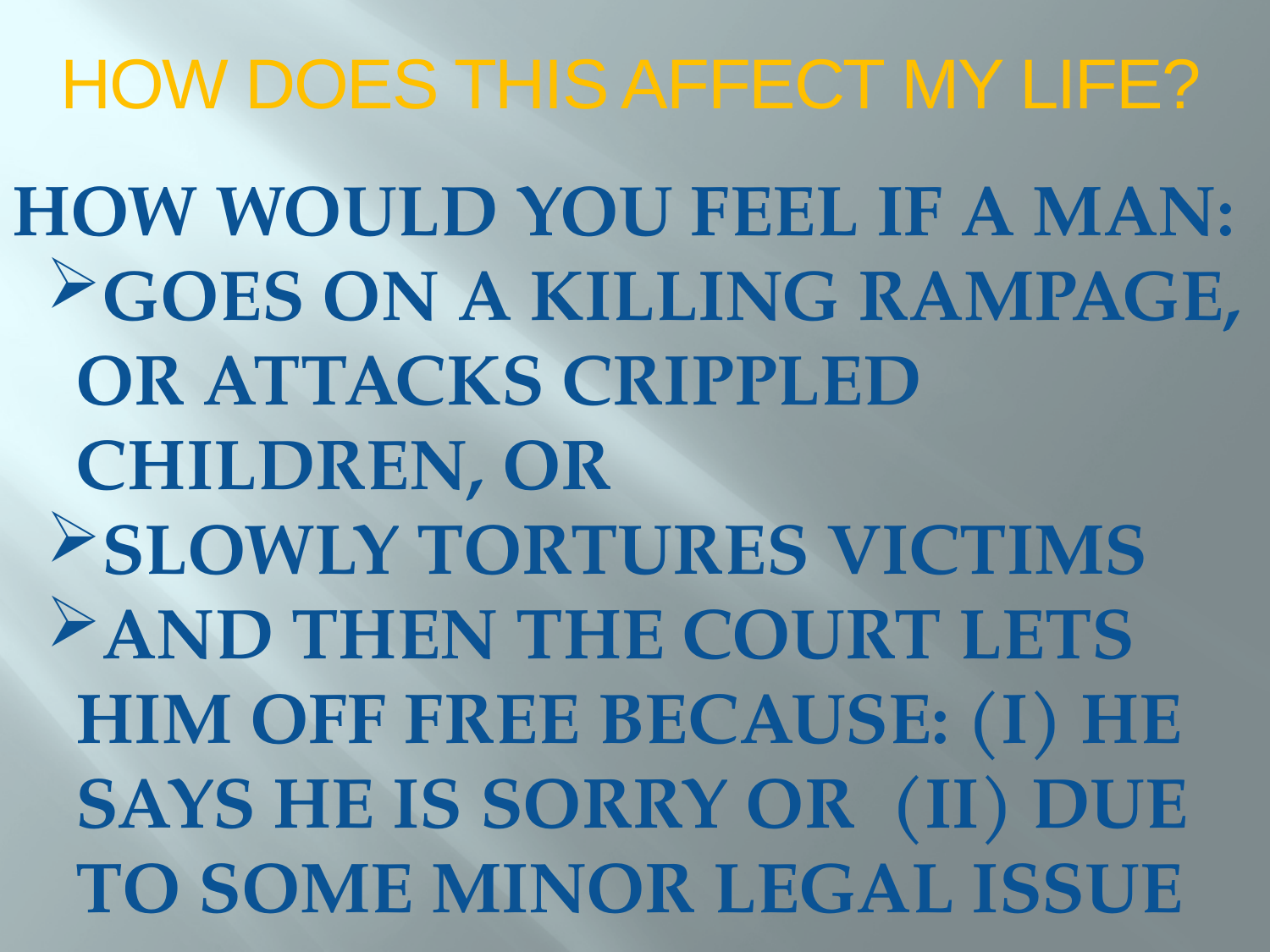

HOW DOES THIS AFFECT MY LIFE?
How would you feel if a man:
Goes on a killing rampage, or attacks crippled children, or
Slowly tortures victims
AND THEN THE COURT LETS HIM OFF FREE BECAUSE: (i) HE SAYS HE IS SORRY OR  (ii) DUE TO SOME MINOR LEGAL ISSUE